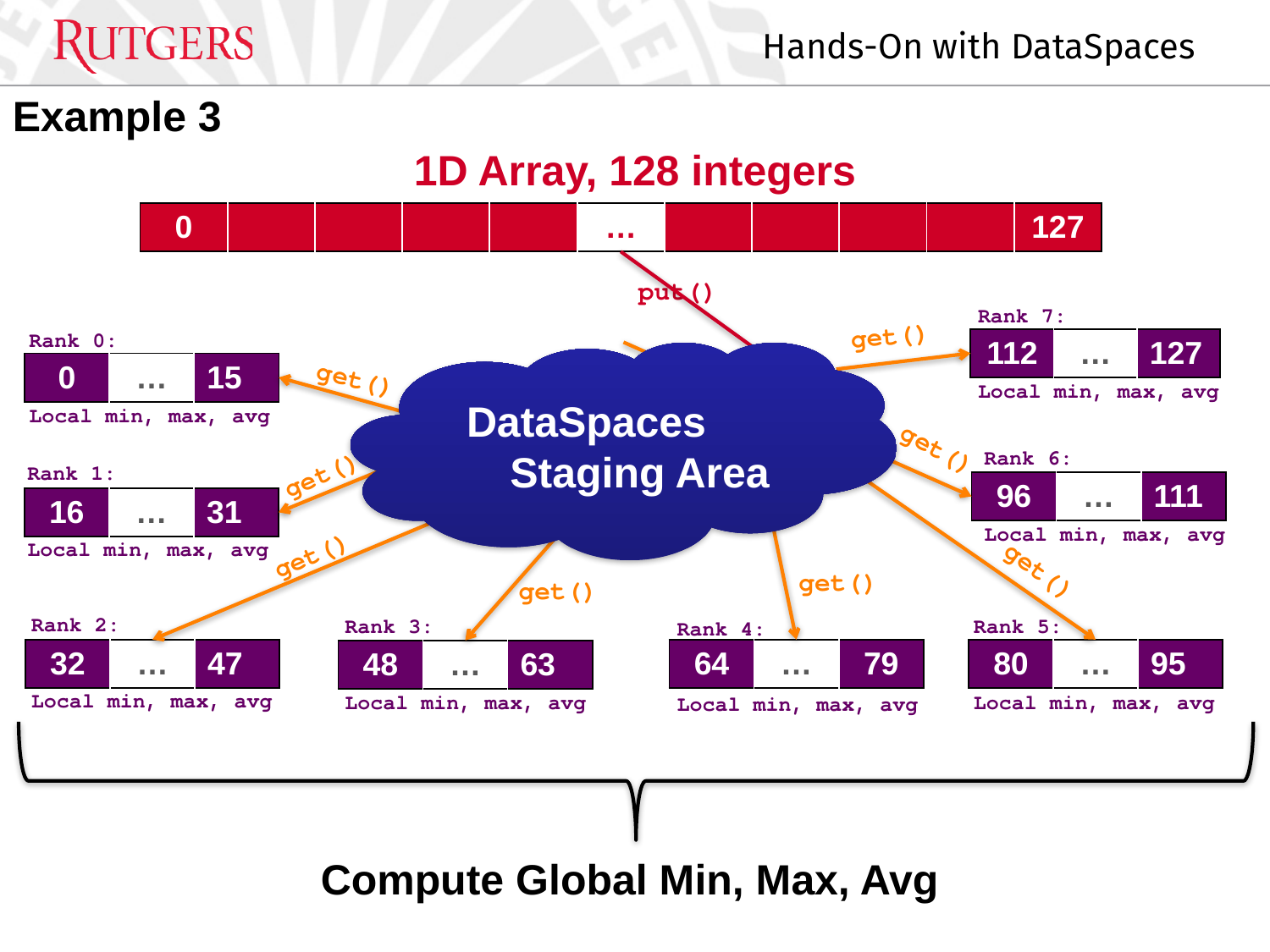

Example 3
1D Array, 128 integers

| 0 |  |  |  |  | … |  |  |  |  | 127 |
| --- | --- | --- | --- | --- | --- | --- | --- | --- | --- | --- |
put()
Rank 7:

Local min, max, avg
get()
Rank 0:

Local min, max, avg
| 112 | … | 127 |
| --- | --- | --- |
DataSpaces
      Staging Area
| 0 | … | 15 |
| --- | --- | --- |
get()
get()
Rank 6:

Local min, max, avg
get()
Rank 1:

Local min, max, avg
| 96 | … | 111 |
| --- | --- | --- |
| 16 | … | 31 |
| --- | --- | --- |
get()
get()
get()
get()
Rank 2:

Local min, max, avg
Rank 3:

Local min, max, avg
Rank 5:

Local min, max, avg
Rank 4:

Local min, max, avg
| 32 | … | 47 |
| --- | --- | --- |
| 64 | … | 79 |
| --- | --- | --- |
| 80 | … | 95 |
| --- | --- | --- |
| 48 | … | 63 |
| --- | --- | --- |
Compute Global Min, Max, Avg